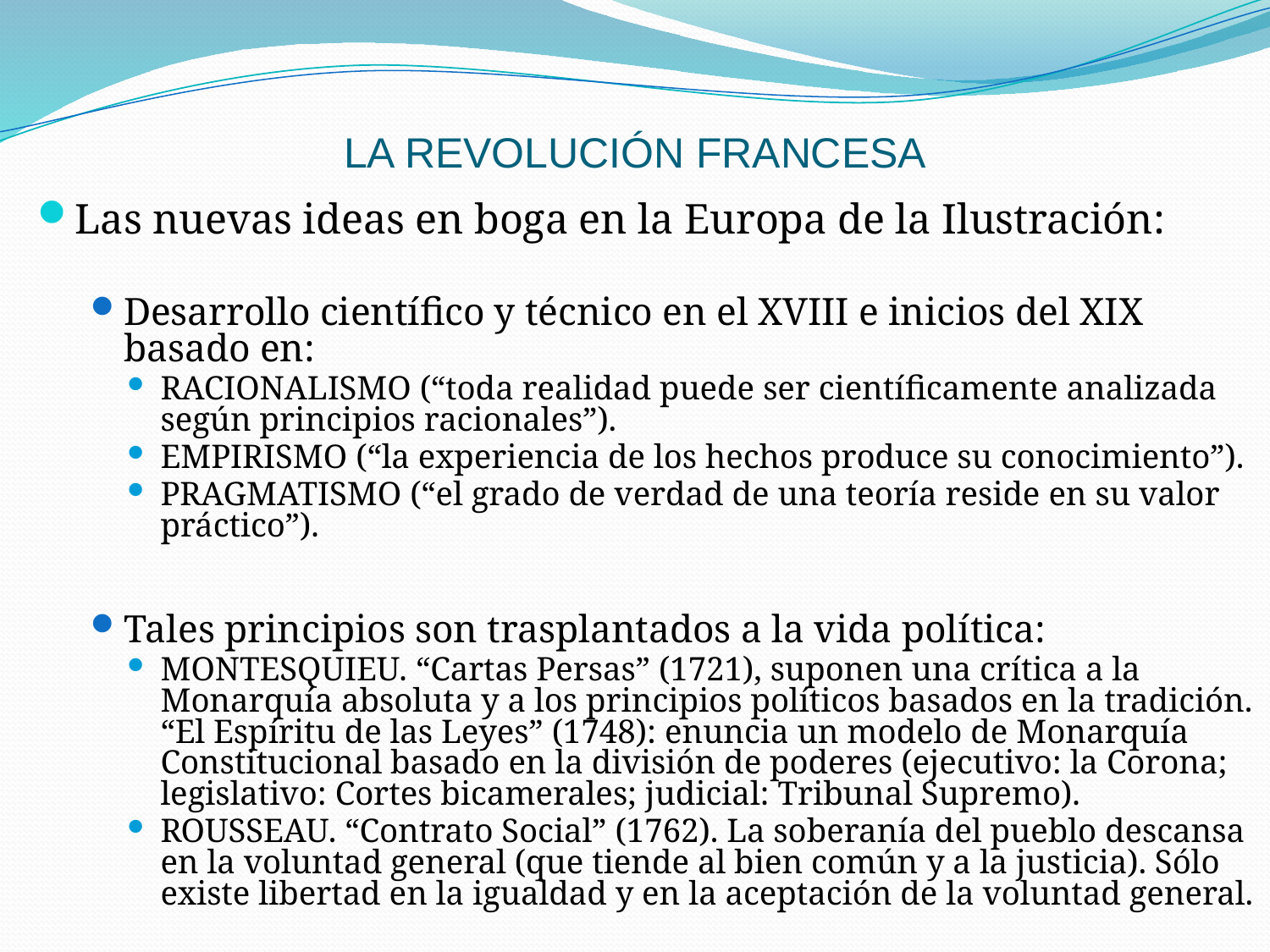

# LA REVOLUCIÓN FRANCESA
Las nuevas ideas en boga en la Europa de la Ilustración:

Desarrollo científico y técnico en el XVIII e inicios del XIX basado en:
RACIONALISMO (“toda realidad puede ser científicamente analizada según principios racionales”).
EMPIRISMO (“la experiencia de los hechos produce su conocimiento”).
PRAGMATISMO (“el grado de verdad de una teoría reside en su valor práctico”).

Tales principios son trasplantados a la vida política:
MONTESQUIEU. “Cartas Persas” (1721), suponen una crítica a la Monarquía absoluta y a los principios políticos basados en la tradición. “El Espíritu de las Leyes” (1748): enuncia un modelo de Monarquía Constitucional basado en la división de poderes (ejecutivo: la Corona; legislativo: Cortes bicamerales; judicial: Tribunal Supremo).
ROUSSEAU. “Contrato Social” (1762). La soberanía del pueblo descansa en la voluntad general (que tiende al bien común y a la justicia). Sólo existe libertad en la igualdad y en la aceptación de la voluntad general.